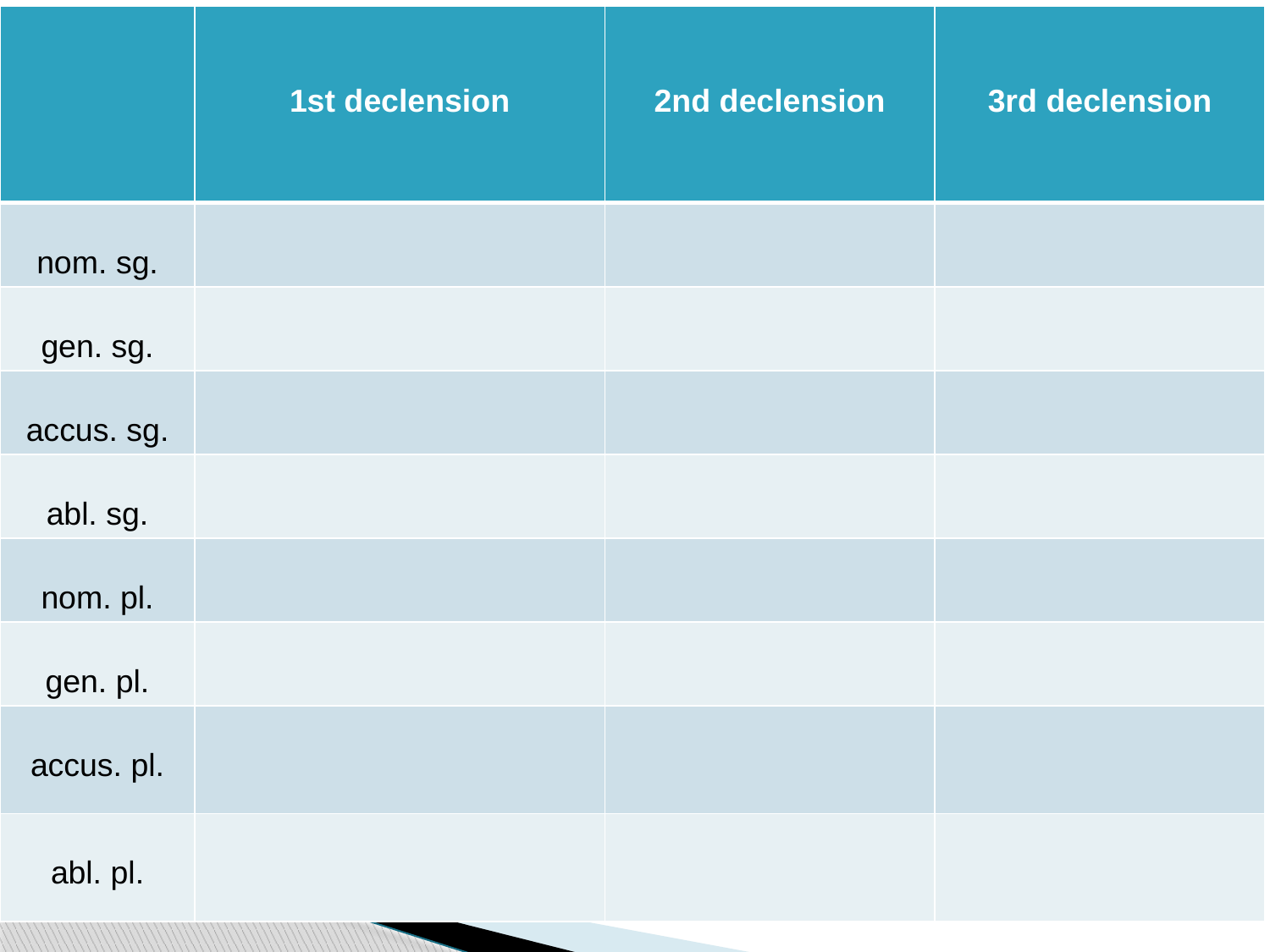

|  | 1st declension | 2nd declension | 3rd declension |
| --- | --- | --- | --- |
| nom. sg. |  |  |  |
| gen. sg. |  |  |  |
| accus. sg. |  |  |  |
| abl. sg. |  |  |  |
| nom. pl. |  |  |  |
| gen. pl. |  |  |  |
| accus. pl. |  |  |  |
| abl. pl. |  |  |  |